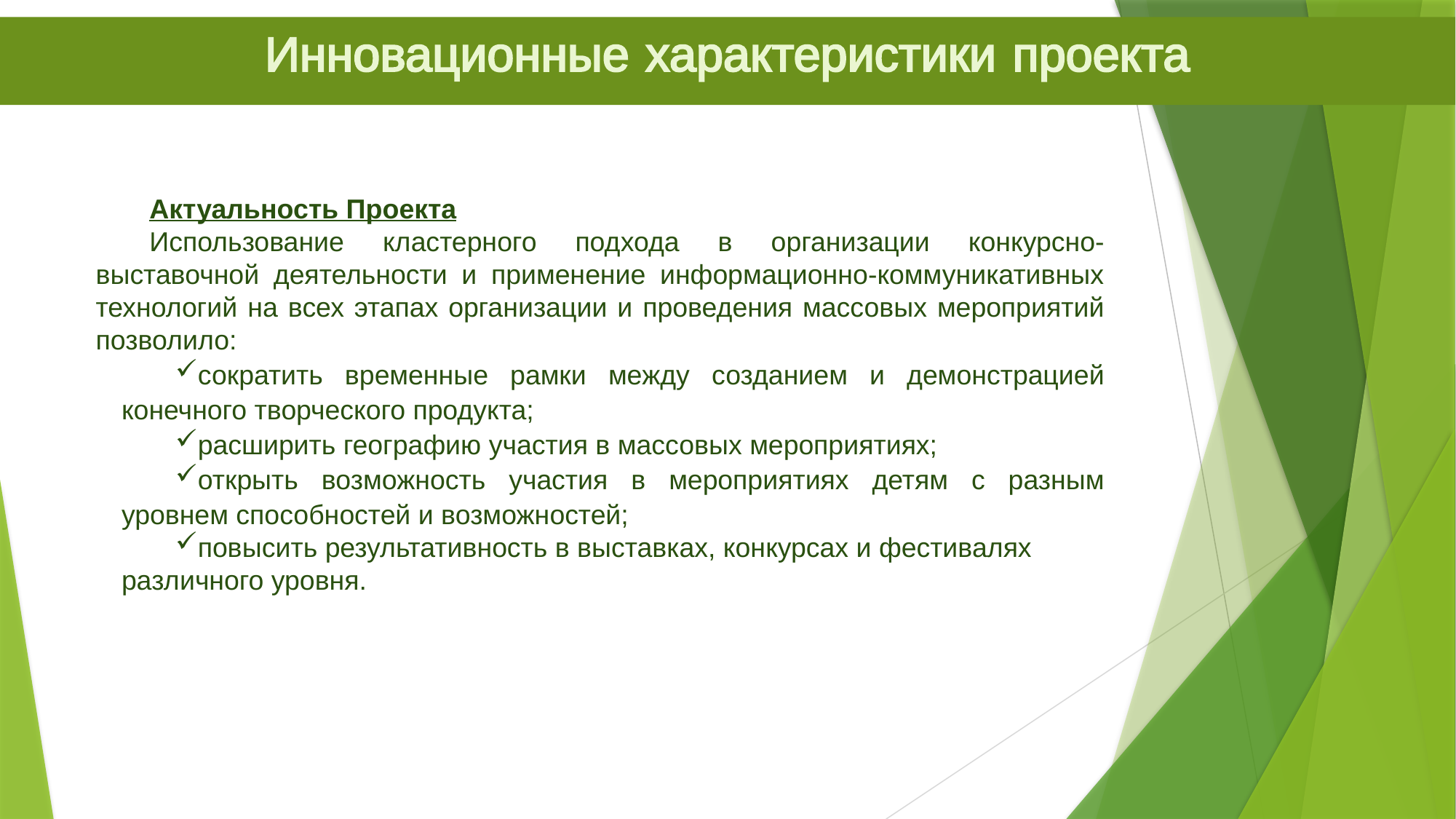

# Инновационные характеристики проекта
Актуальность Проекта
Использование кластерного подхода в организации конкурсно-выставочной деятельности и применение информационно-коммуникативных технологий на всех этапах организации и проведения массовых мероприятий позволило:
сократить временные рамки между созданием и демонстрацией конечного творческого продукта;
расширить географию участия в массовых мероприятиях;
открыть возможность участия в мероприятиях детям с разным уровнем способностей и возможностей;
повысить результативность в выставках, конкурсах и фестивалях различного уровня.